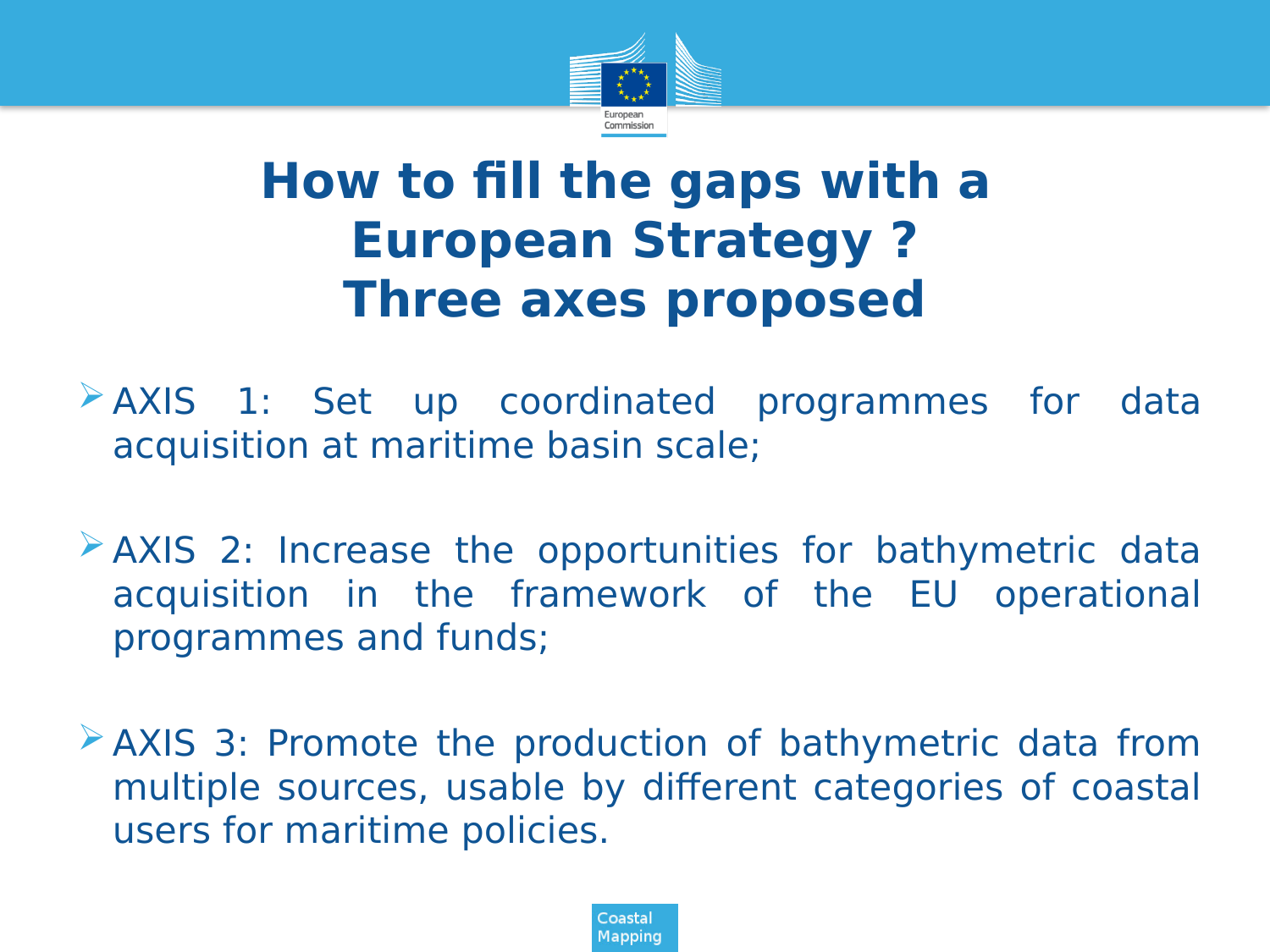

# How to fill the gaps with a European Strategy ? Three axes proposed

AXIS 1: Set up coordinated programmes for data acquisition at maritime basin scale;

AXIS 2: Increase the opportunities for bathymetric data acquisition in the framework of the EU operational programmes and funds;

AXIS 3: Promote the production of bathymetric data from multiple sources, usable by different categories of coastal users for maritime policies.